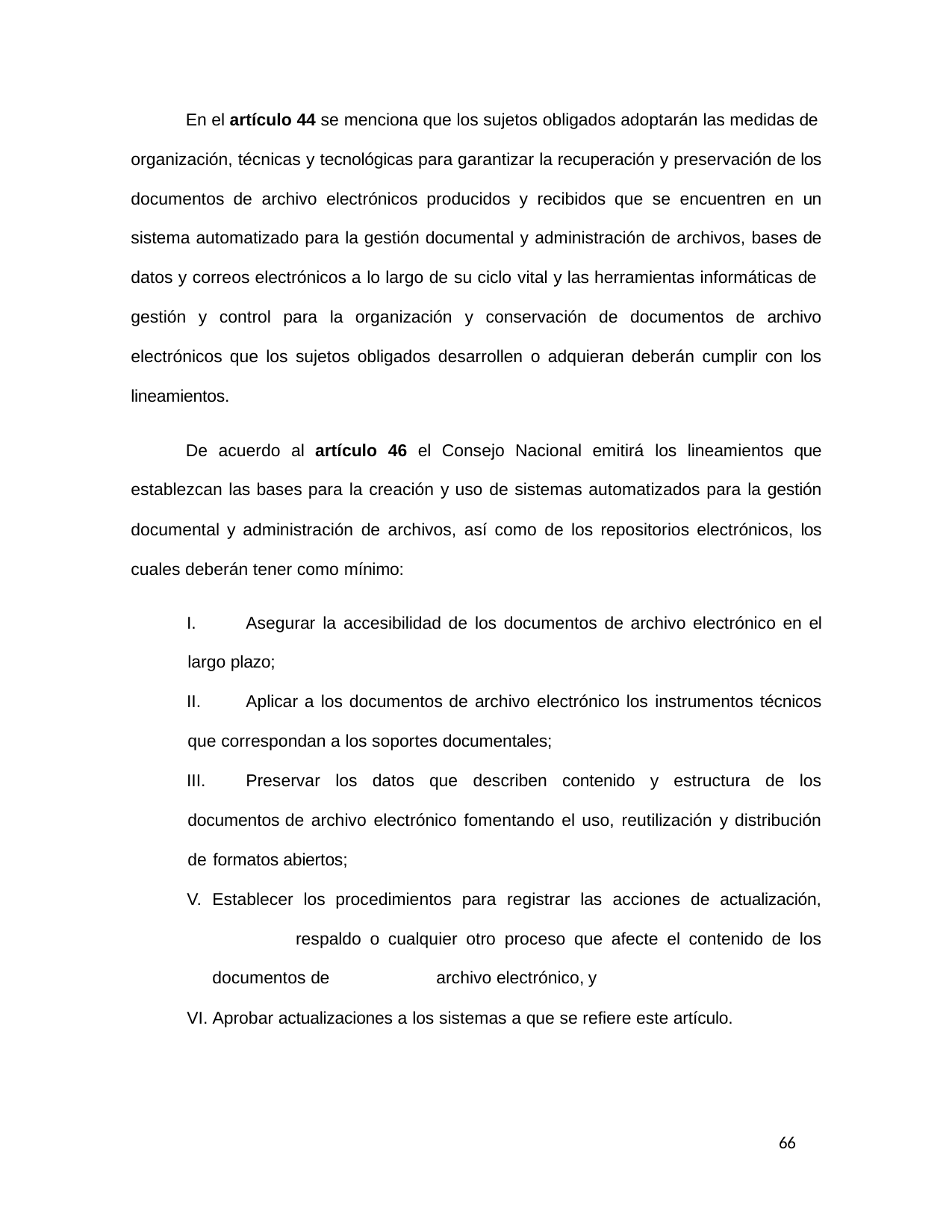

En el artículo 44 se menciona que los sujetos obligados adoptarán las medidas de
organización, técnicas y tecnológicas para garantizar la recuperación y preservación de los documentos de archivo electrónicos producidos y recibidos que se encuentren en un sistema automatizado para la gestión documental y administración de archivos, bases de datos y correos electrónicos a lo largo de su ciclo vital y las herramientas informáticas de
gestión y control para la organización y conservación de documentos de archivo electrónicos que los sujetos obligados desarrollen o adquieran deberán cumplir con los lineamientos.
De acuerdo al artículo 46 el Consejo Nacional emitirá los lineamientos que establezcan las bases para la creación y uso de sistemas automatizados para la gestión documental y administración de archivos, así como de los repositorios electrónicos, los cuales deberán tener como mínimo:
	Asegurar la accesibilidad de los documentos de archivo electrónico en el largo plazo;
	Aplicar a los documentos de archivo electrónico los instrumentos técnicos que correspondan a los soportes documentales;
	Preservar los datos que describen contenido y estructura de los documentos de archivo electrónico fomentando el uso, reutilización y distribución de formatos abiertos;
Establecer los procedimientos para registrar las acciones de actualización, 	respaldo o cualquier otro proceso que afecte el contenido de los documentos de 	archivo electrónico, y
Aprobar actualizaciones a los sistemas a que se refiere este artículo.
66